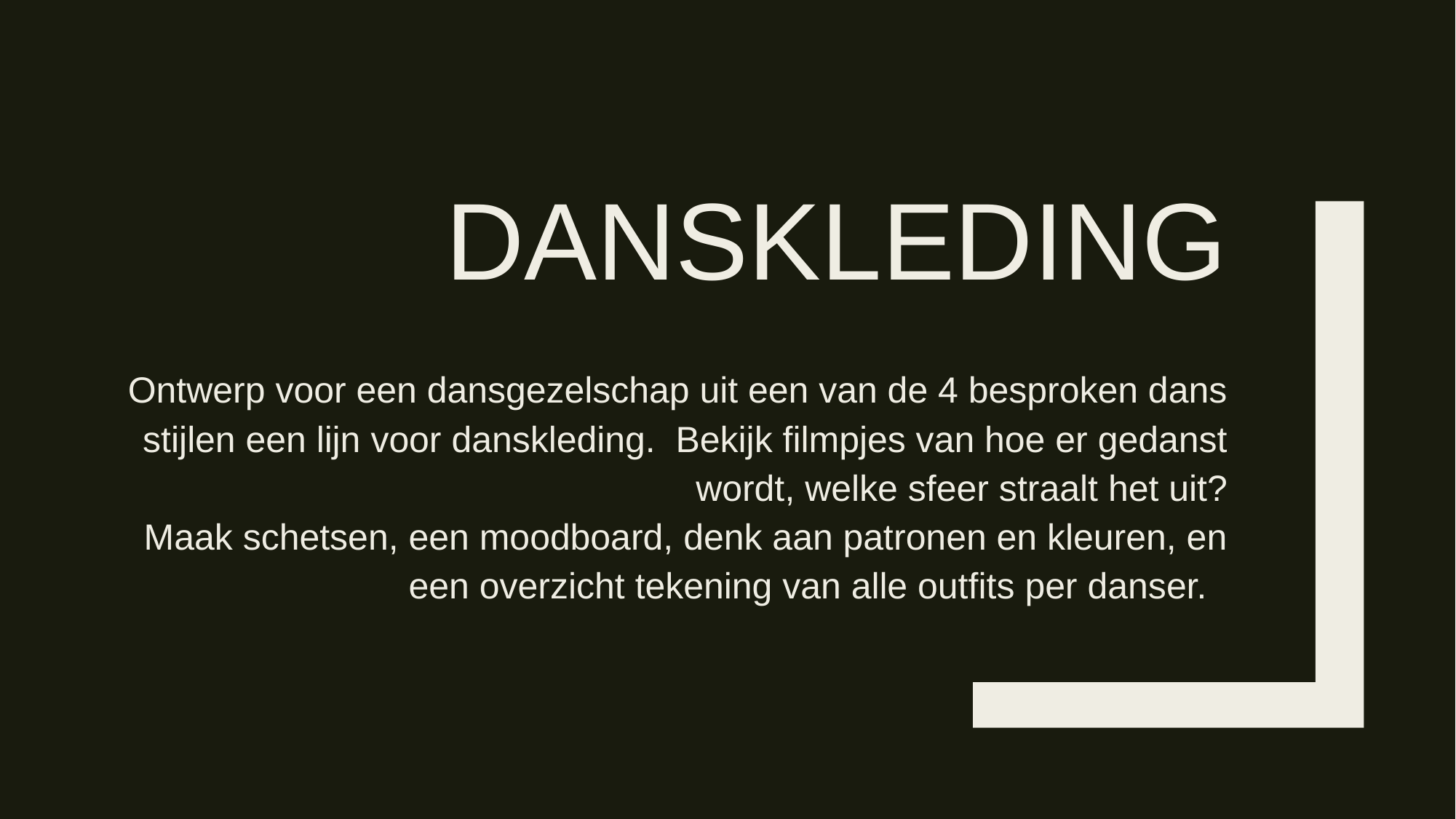

# danskleding
Ontwerp voor een dansgezelschap uit een van de 4 besproken dans stijlen een lijn voor danskleding.  Bekijk filmpjes van hoe er gedanst wordt, welke sfeer straalt het uit?
Maak schetsen, een moodboard, denk aan patronen en kleuren, en een overzicht tekening van alle outfits per danser.